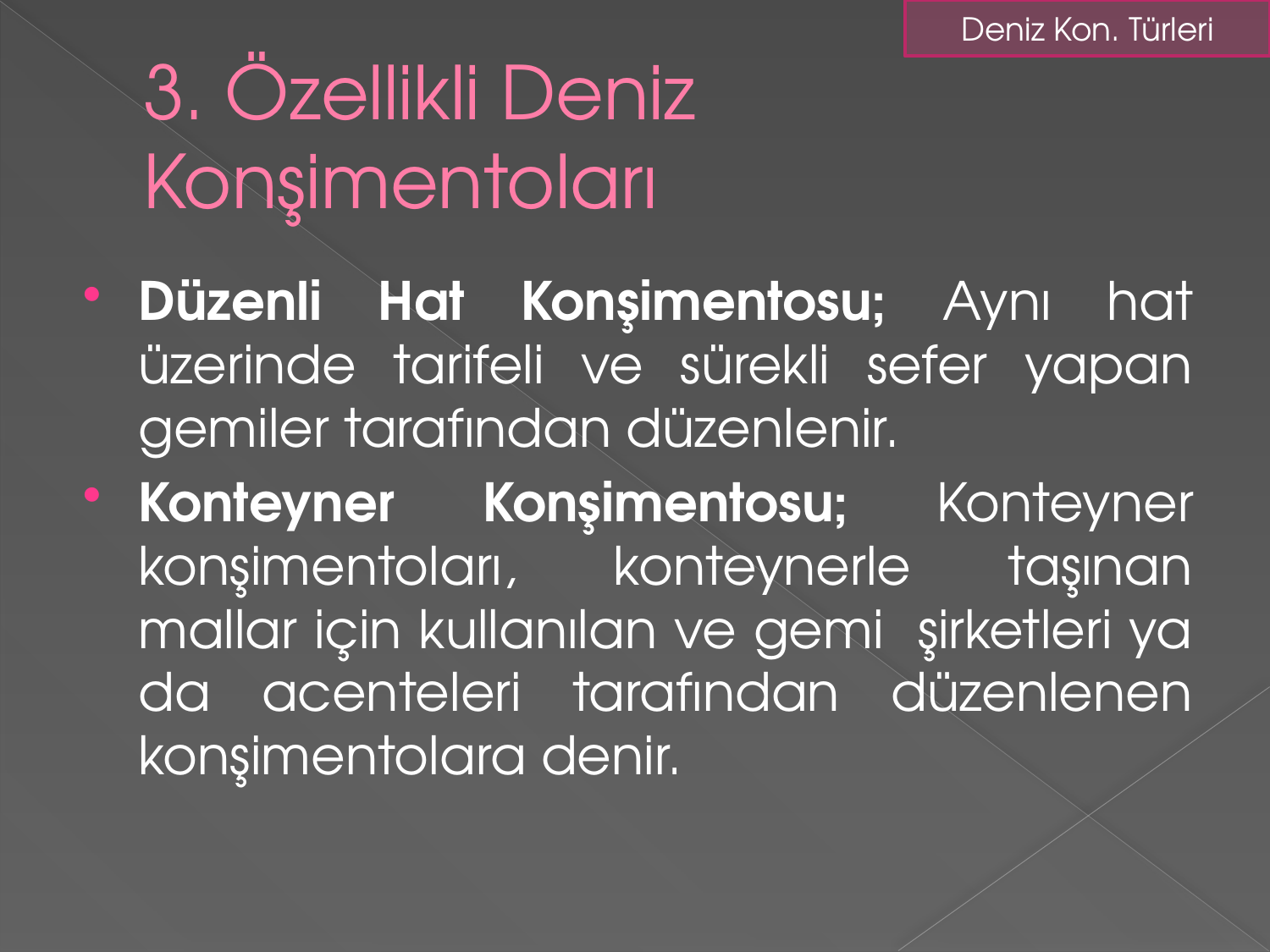

Deniz Kon. Türleri
# 3. Özellikli Deniz Konşimentoları
Düzenli Hat Konşimentosu; Aynı hat üzerinde tarifeli ve sürekli sefer yapan gemiler tarafından düzenlenir.
Konteyner Konşimentosu; Konteyner konşimentoları, konteynerle taşınan mallar için kullanılan ve gemi  şirketleri ya da acenteleri tarafından düzenlenen konşimentolara denir.